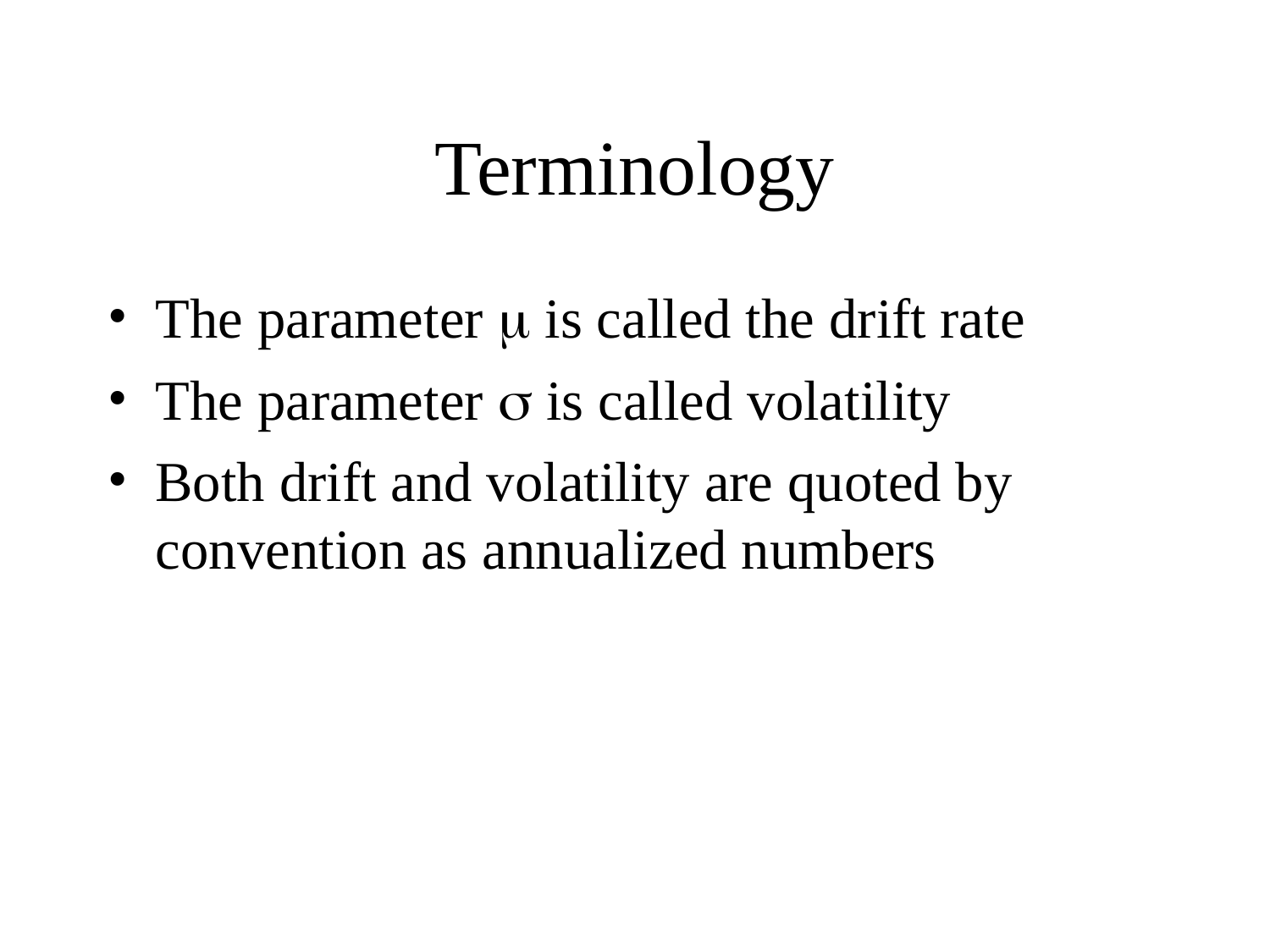

# Terminology
The parameter μ is called the drift rate
The parameter σ is called volatility
Both drift and volatility are quoted by   convention as annualized numbers